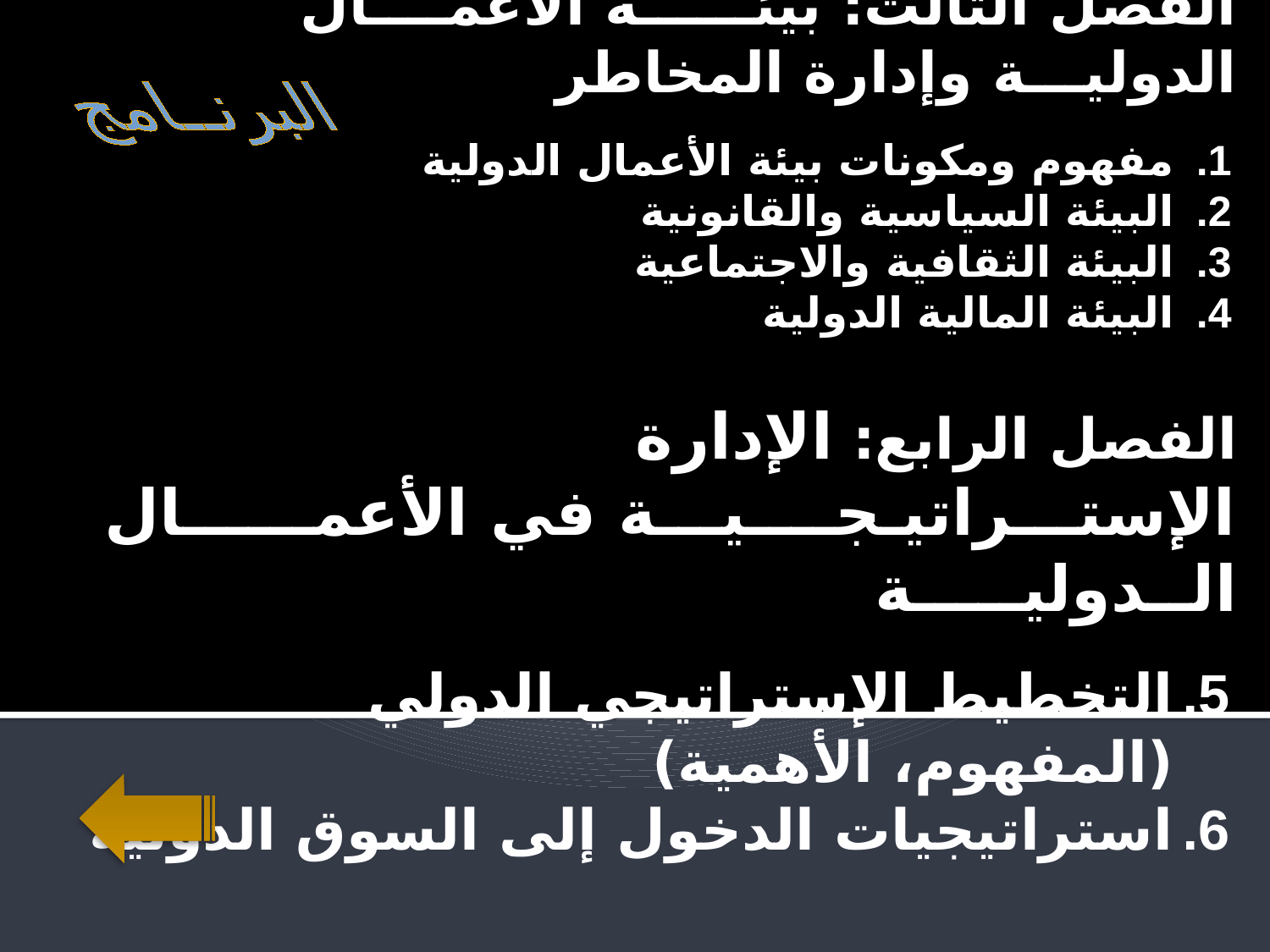

البرنــامج

الفصل الثالث: بيئــــــة الأعمــــال الدوليـــة وإدارة المخاطر

مفهوم ومكونات بيئة الأعمال الدولية
البيئة السياسية والقانونية
البيئة الثقافية والاجتماعية
البيئة المالية الدولية

الفصل الرابع: الإدارة الإستـــراتيـجــــيـــة في الأعمــــــال الــدوليـــــة

التخطيط الإستراتيجي الدولي (المفهوم، الأهمية)
استراتيجيات الدخول إلى السوق الدولية